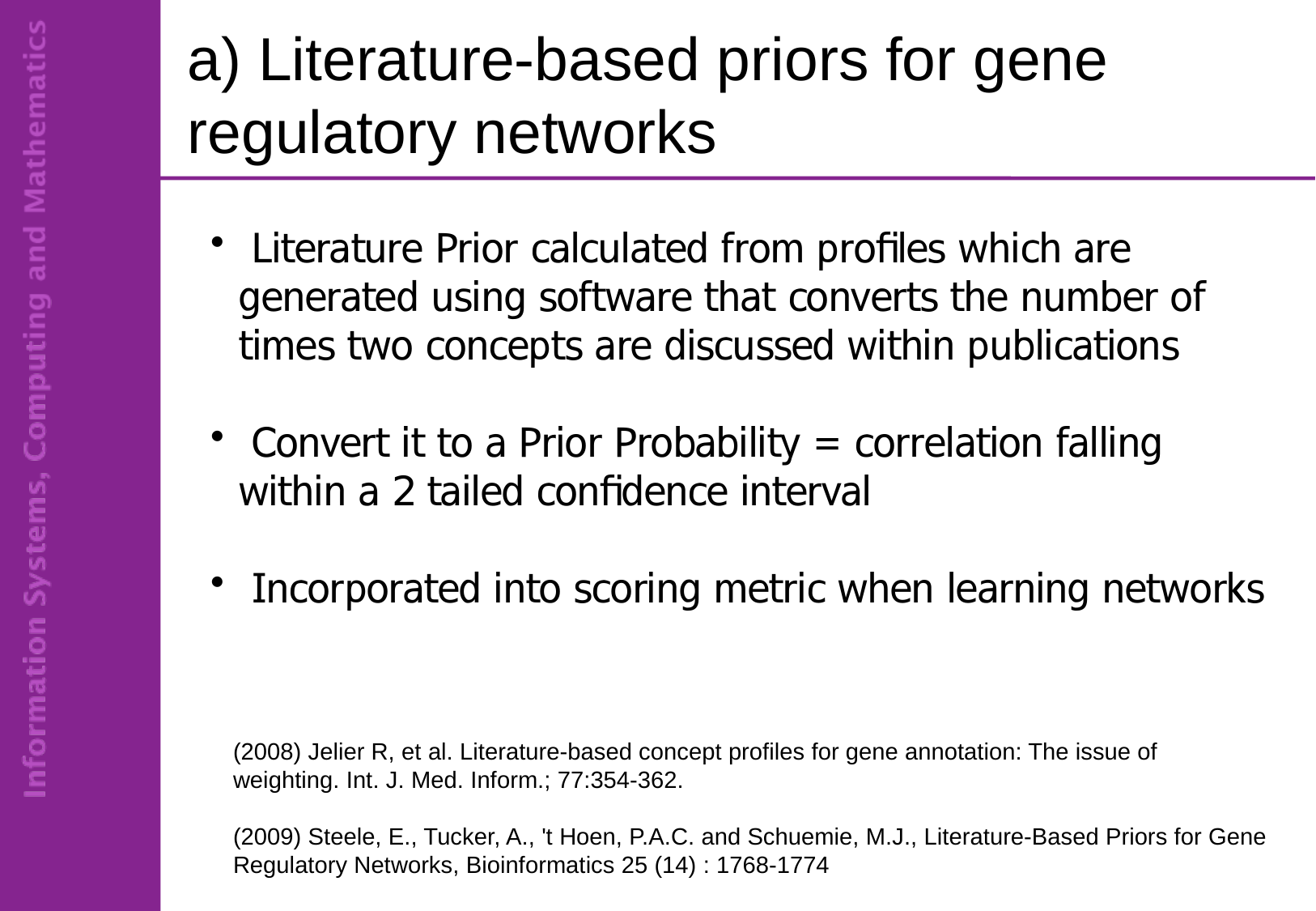

# a) Literature-based priors for gene regulatory networks
 Literature Prior calculated from profiles which are generated using software that converts the number of times two concepts are discussed within publications

 Convert it to a Prior Probability = correlation falling within a 2 tailed confidence interval

 Incorporated into scoring metric when learning networks
(2008) Jelier R, et al. Literature-based concept profiles for gene annotation: The issue of weighting. Int. J. Med. Inform.; 77:354-362.

(2009) Steele, E., Tucker, A., 't Hoen, P.A.C. and Schuemie, M.J., Literature-Based Priors for Gene Regulatory Networks, Bioinformatics 25 (14) : 1768-1774